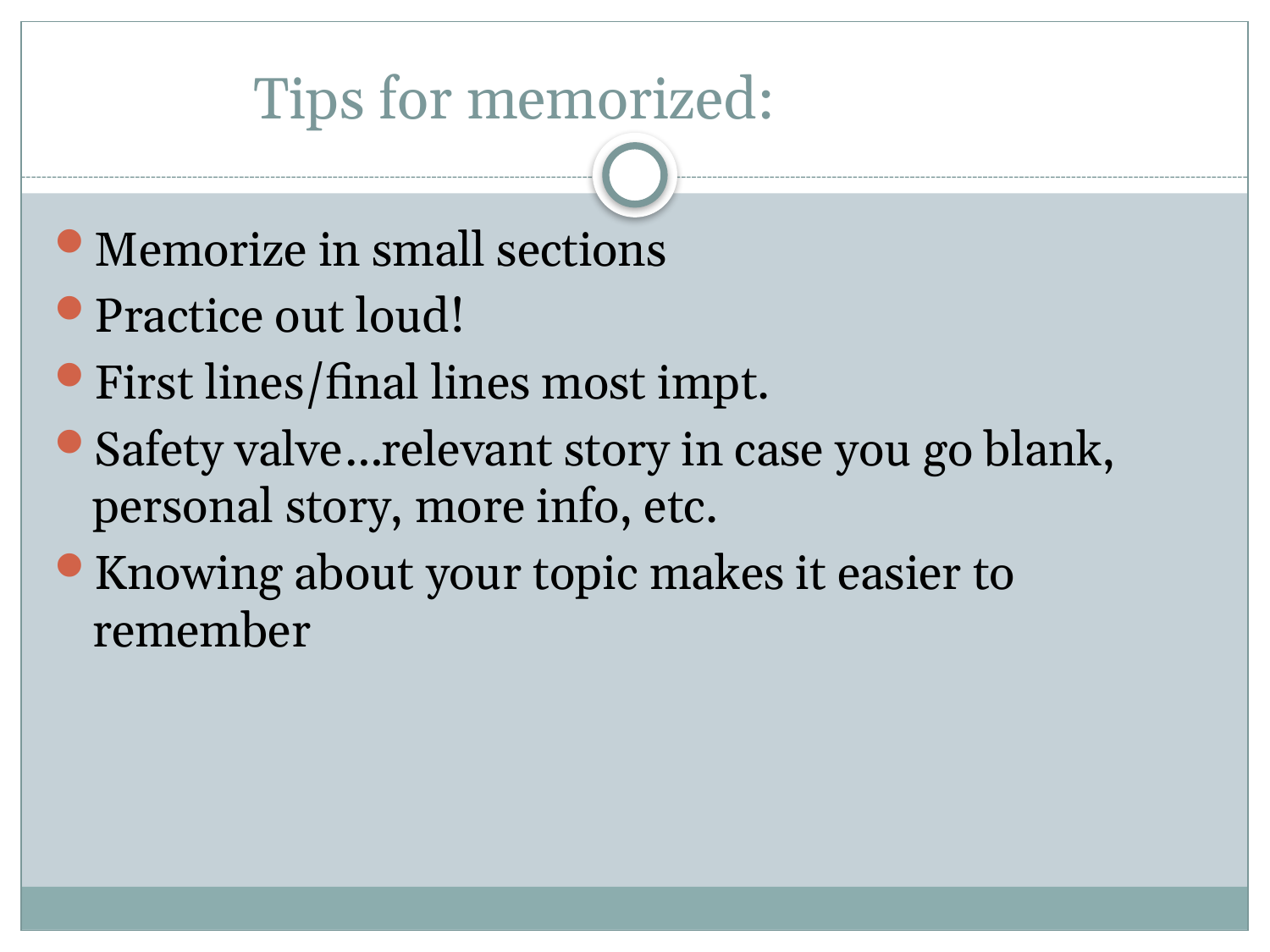

# Tips for memorized:
Memorize in small sections
Practice out loud!
First lines/final lines most impt.
Safety valve…relevant story in case you go blank, personal story, more info, etc.
Knowing about your topic makes it easier to remember